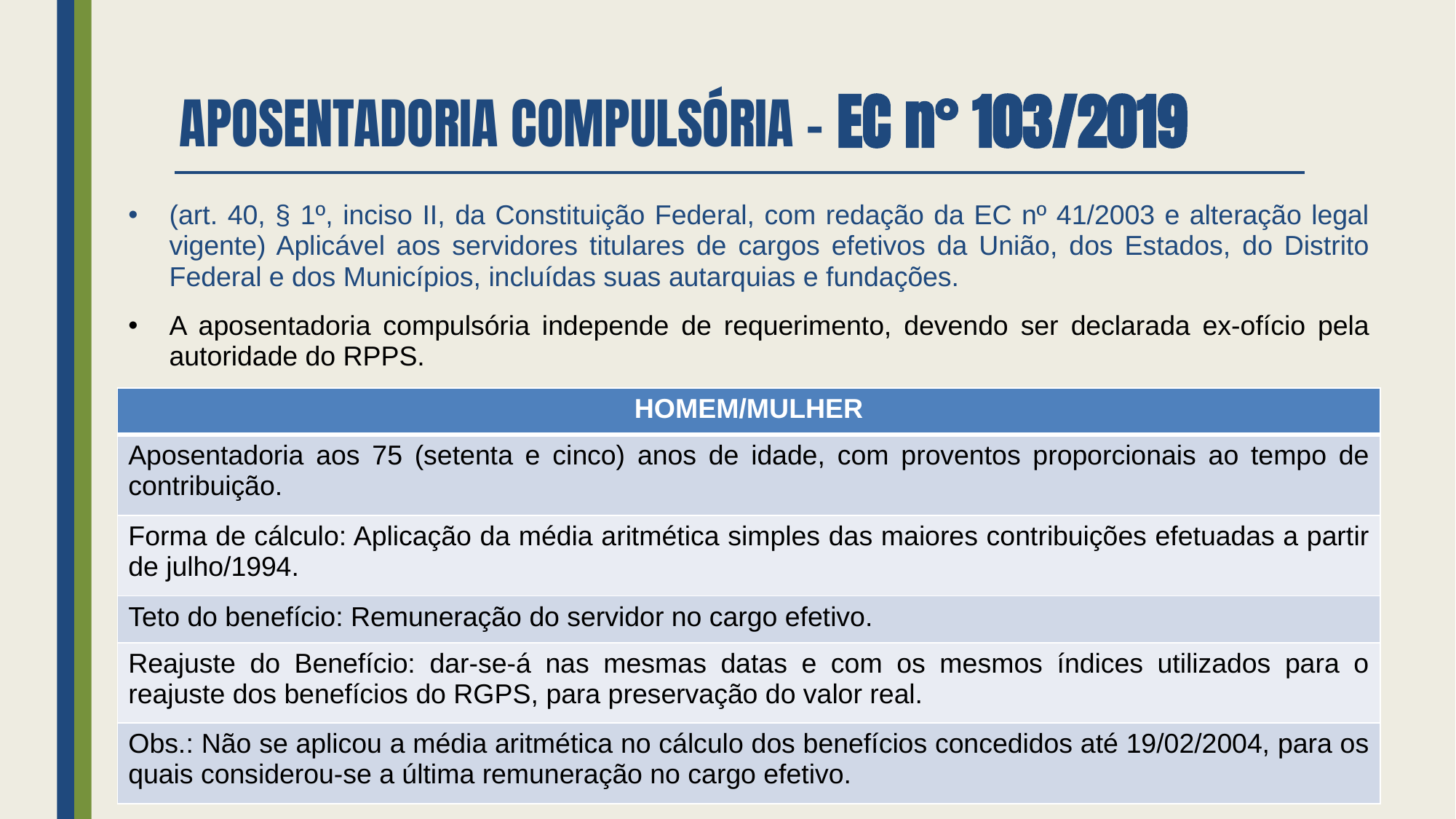

# APOSENTADORIA COMPULSÓRIA - EC n° 103/2019

(art. 40, § 1º, inciso II, da Constituição Federal, com redação da EC nº 41/2003 e alteração legal vigente) Aplicável aos servidores titulares de cargos efetivos da União, dos Estados, do Distrito Federal e dos Municípios, incluídas suas autarquias e fundações.
A aposentadoria compulsória independe de requerimento, devendo ser declarada ex-ofício pela autoridade do RPPS.

| HOMEM/MULHER |
| --- |
| Aposentadoria aos 75 (setenta e cinco) anos de idade, com proventos proporcionais ao tempo de contribuição. |
| Forma de cálculo: Aplicação da média aritmética simples das maiores contribuições efetuadas a partir de julho/1994. |
| Teto do benefício: Remuneração do servidor no cargo efetivo. |
| Reajuste do Benefício: dar-se-á nas mesmas datas e com os mesmos índices utilizados para o reajuste dos benefícios do RGPS, para preservação do valor real. |
| Obs.: Não se aplicou a média aritmética no cálculo dos benefícios concedidos até 19/02/2004, para os quais considerou-se a última remuneração no cargo efetivo. |